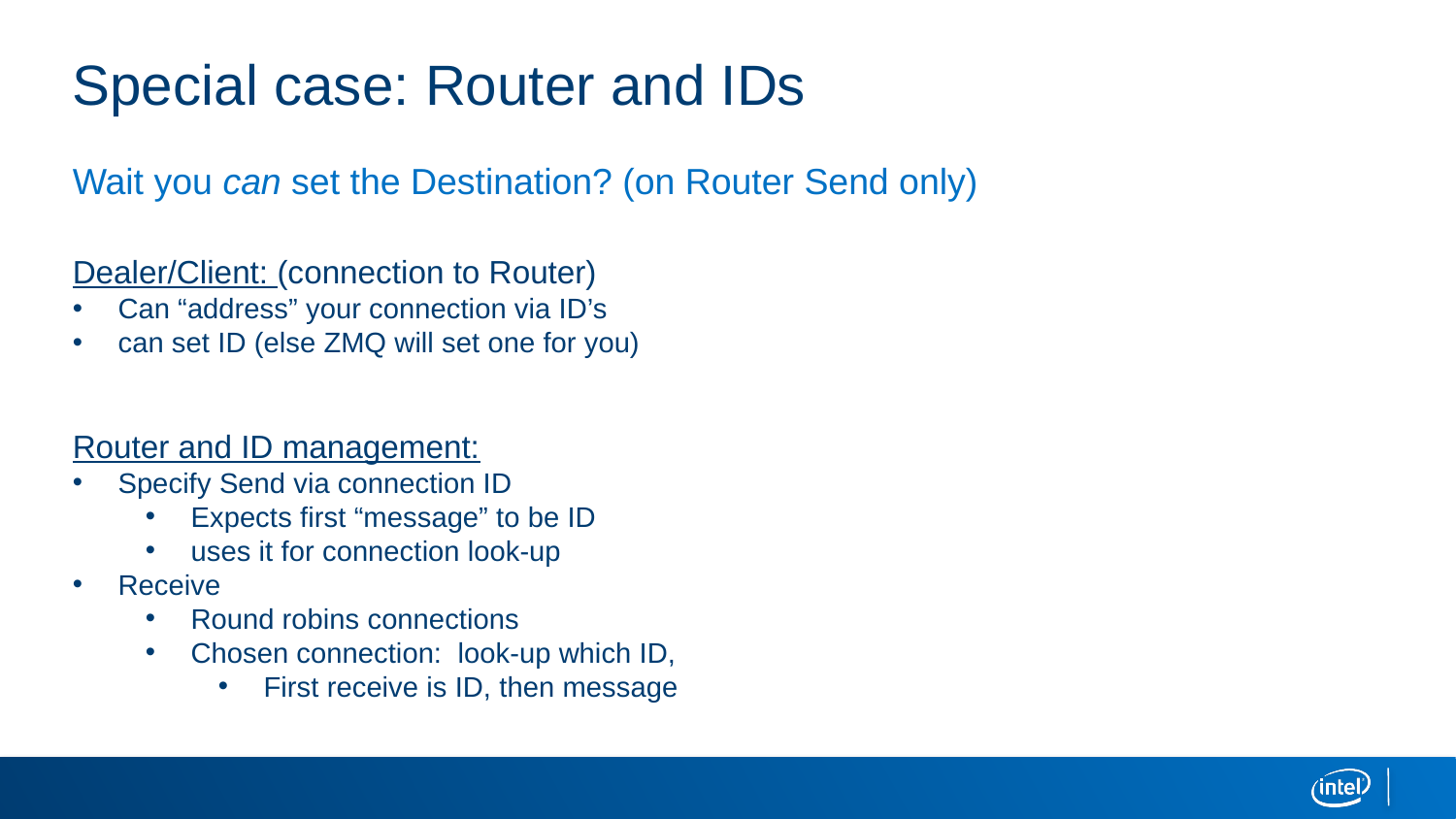

# Special case: Router and IDs
Wait you can set the Destination? (on Router Send only)
Dealer/Client: (connection to Router)
Can “address” your connection via ID’s
can set ID (else ZMQ will set one for you)

Router and ID management:
Specify Send via connection ID
Expects first “message” to be ID
uses it for connection look-up
Receive
Round robins connections
Chosen connection:  look-up which ID,
First receive is ID, then message